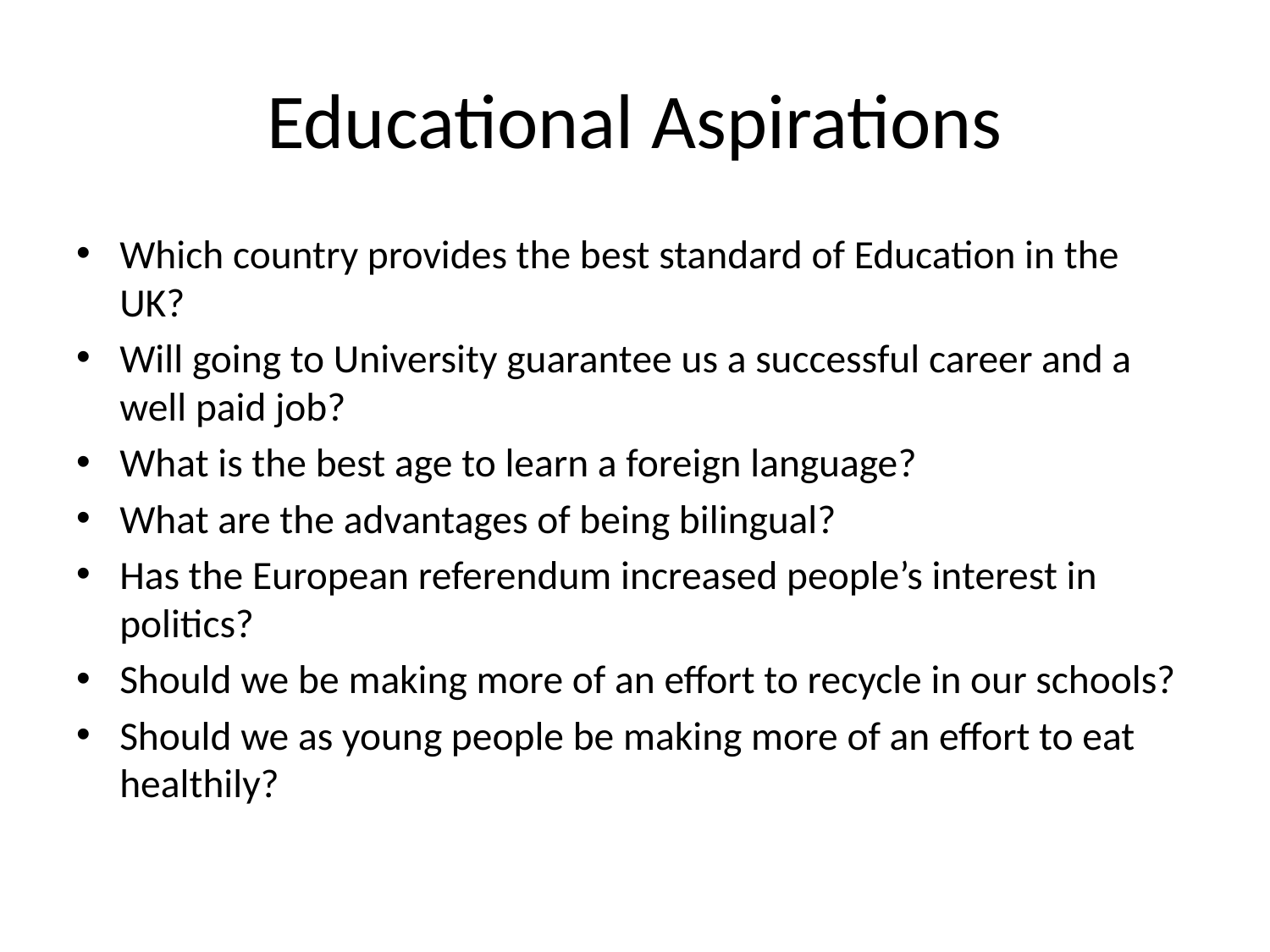

# Educational Aspirations
Which country provides the best standard of Education in the UK?
Will going to University guarantee us a successful career and a well paid job?
What is the best age to learn a foreign language?
What are the advantages of being bilingual?
Has the European referendum increased people’s interest in politics?
Should we be making more of an effort to recycle in our schools?
Should we as young people be making more of an effort to eat healthily?